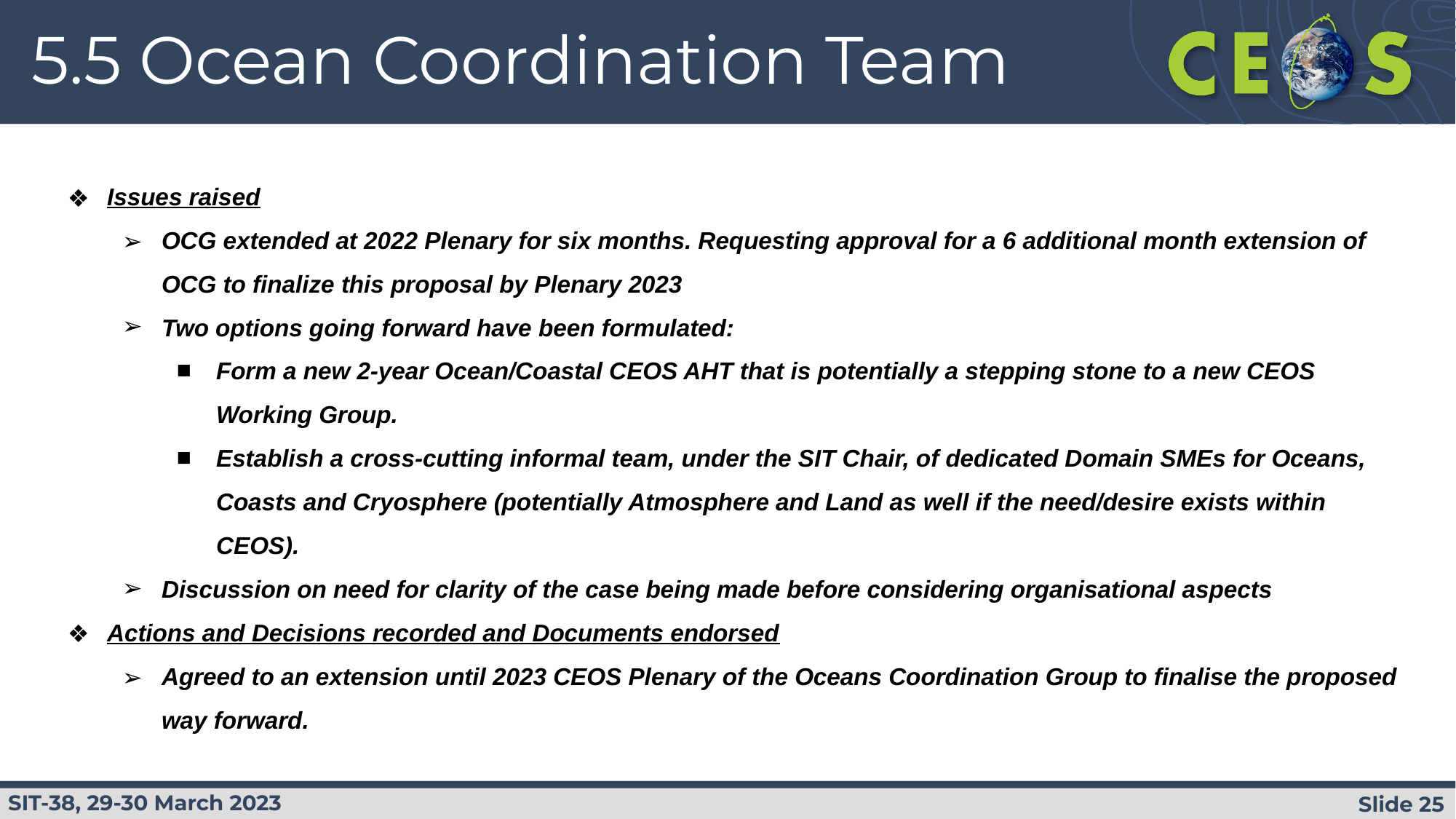

# 5.5 Ocean Coordination Team

Issues raised
OCG extended at 2022 Plenary for six months. Requesting approval for a 6 additional month extension of OCG to finalize this proposal by Plenary 2023
Two options going forward have been formulated:
Form a new 2-year Ocean/Coastal CEOS AHT that is potentially a stepping stone to a new CEOS Working Group.
Establish a cross-cutting informal team, under the SIT Chair, of dedicated Domain SMEs for Oceans, Coasts and Cryosphere (potentially Atmosphere and Land as well if the need/desire exists within CEOS).
Discussion on need for clarity of the case being made before considering organisational aspects
Actions and Decisions recorded and Documents endorsed
Agreed to an extension until 2023 CEOS Plenary of the Oceans Coordination Group to finalise the proposed way forward.